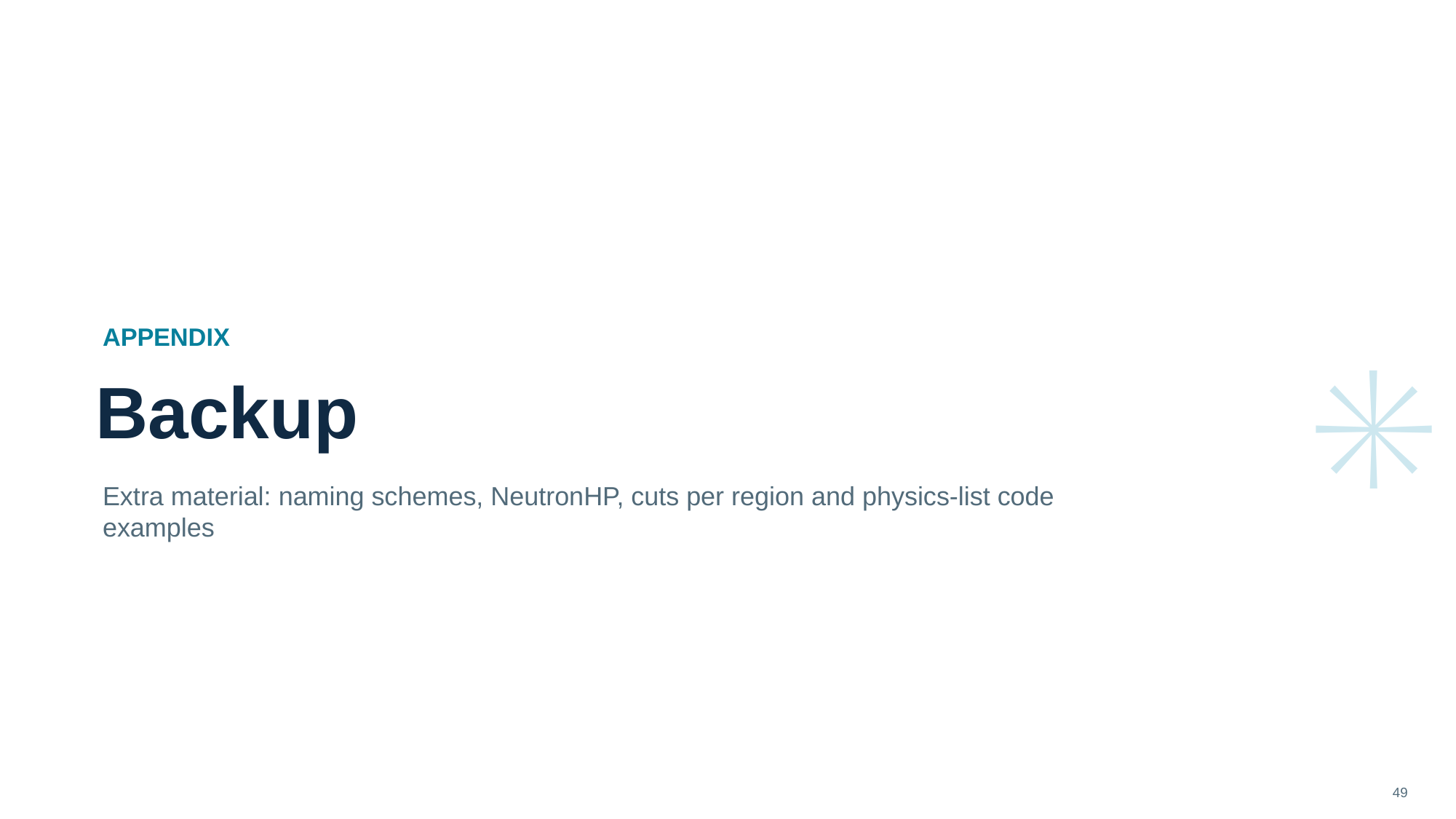

✳
APPENDIX
Backup
Extra material: naming schemes, NeutronHP, cuts per region and physics-list code examples
49